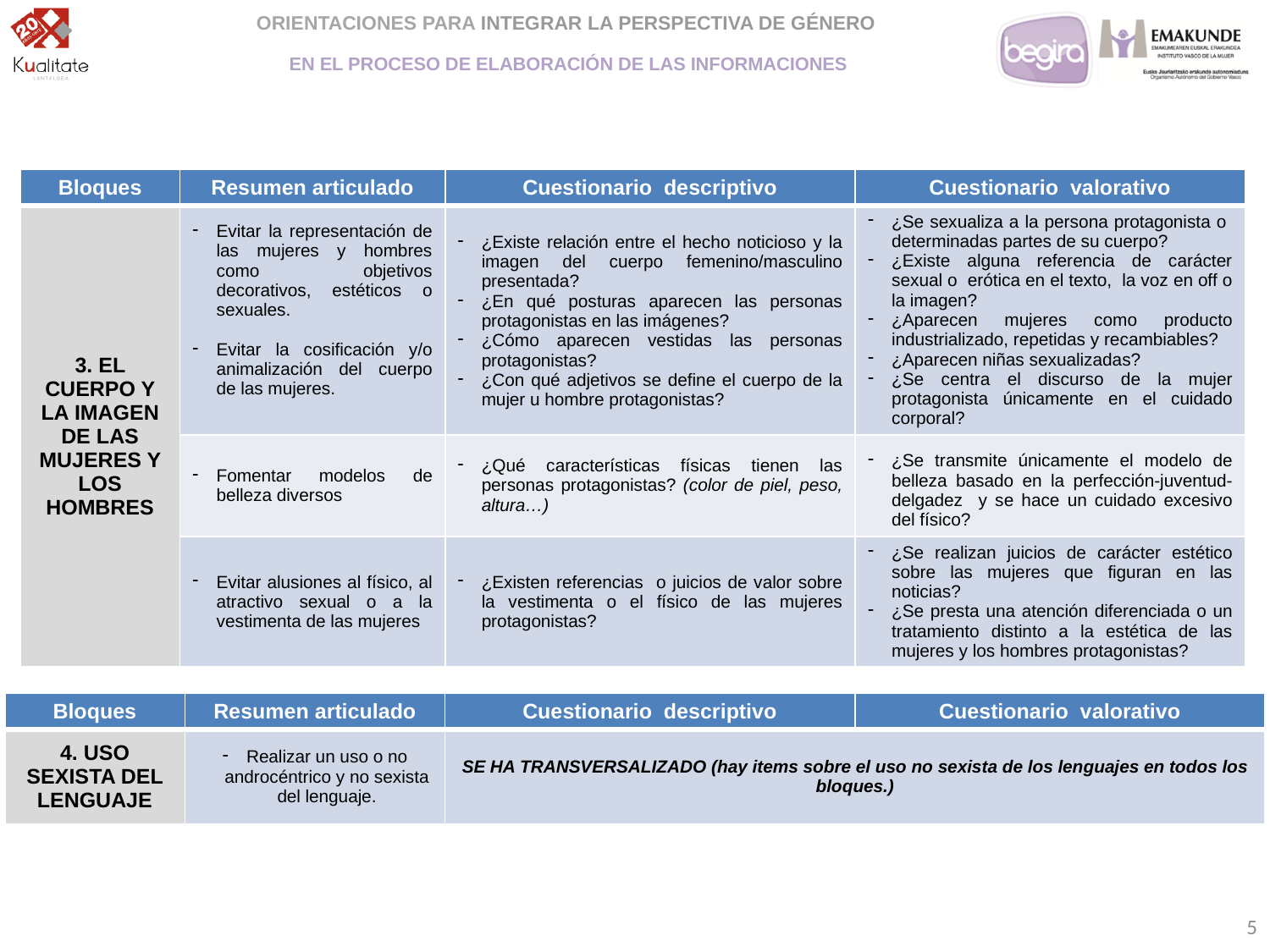

| Bloques | Resumen articulado | Cuestionario descriptivo | Cuestionario valorativo |
| --- | --- | --- | --- |
| 3. EL CUERPO Y LA IMAGEN DE LAS MUJERES Y LOS HOMBRES | Evitar la representación de las mujeres y hombres como objetivos decorativos, estéticos o sexuales. Evitar la cosificación y/o animalización del cuerpo de las mujeres. | ¿Existe relación entre el hecho noticioso y la imagen del cuerpo femenino/masculino presentada? ¿En qué posturas aparecen las personas protagonistas en las imágenes? ¿Cómo aparecen vestidas las personas protagonistas? ¿Con qué adjetivos se define el cuerpo de la mujer u hombre protagonistas? | ¿Se sexualiza a la persona protagonista o determinadas partes de su cuerpo? ¿Existe alguna referencia de carácter sexual o erótica en el texto, la voz en off o la imagen? ¿Aparecen mujeres como producto industrializado, repetidas y recambiables? ¿Aparecen niñas sexualizadas? ¿Se centra el discurso de la mujer protagonista únicamente en el cuidado corporal? |
|  | Fomentar modelos de belleza diversos | ¿Qué características físicas tienen las personas protagonistas? (color de piel, peso, altura…) | ¿Se transmite únicamente el modelo de belleza basado en la perfección-juventud- delgadez y se hace un cuidado excesivo del físico? |
|  | Evitar alusiones al físico, al atractivo sexual o a la vestimenta de las mujeres | ¿Existen referencias o juicios de valor sobre la vestimenta o el físico de las mujeres protagonistas? | ¿Se realizan juicios de carácter estético sobre las mujeres que figuran en las noticias? ¿Se presta una atención diferenciada o un tratamiento distinto a la estética de las mujeres y los hombres protagonistas? |
| Bloques | Resumen articulado | Cuestionario descriptivo | Cuestionario valorativo |
| --- | --- | --- | --- |
| 4. USO SEXISTA DEL LENGUAJE | Realizar un uso o no androcéntrico y no sexista del lenguaje. | SE HA TRANSVERSALIZADO (hay items sobre el uso no sexista de los lenguajes en todos los bloques.) |  |
5